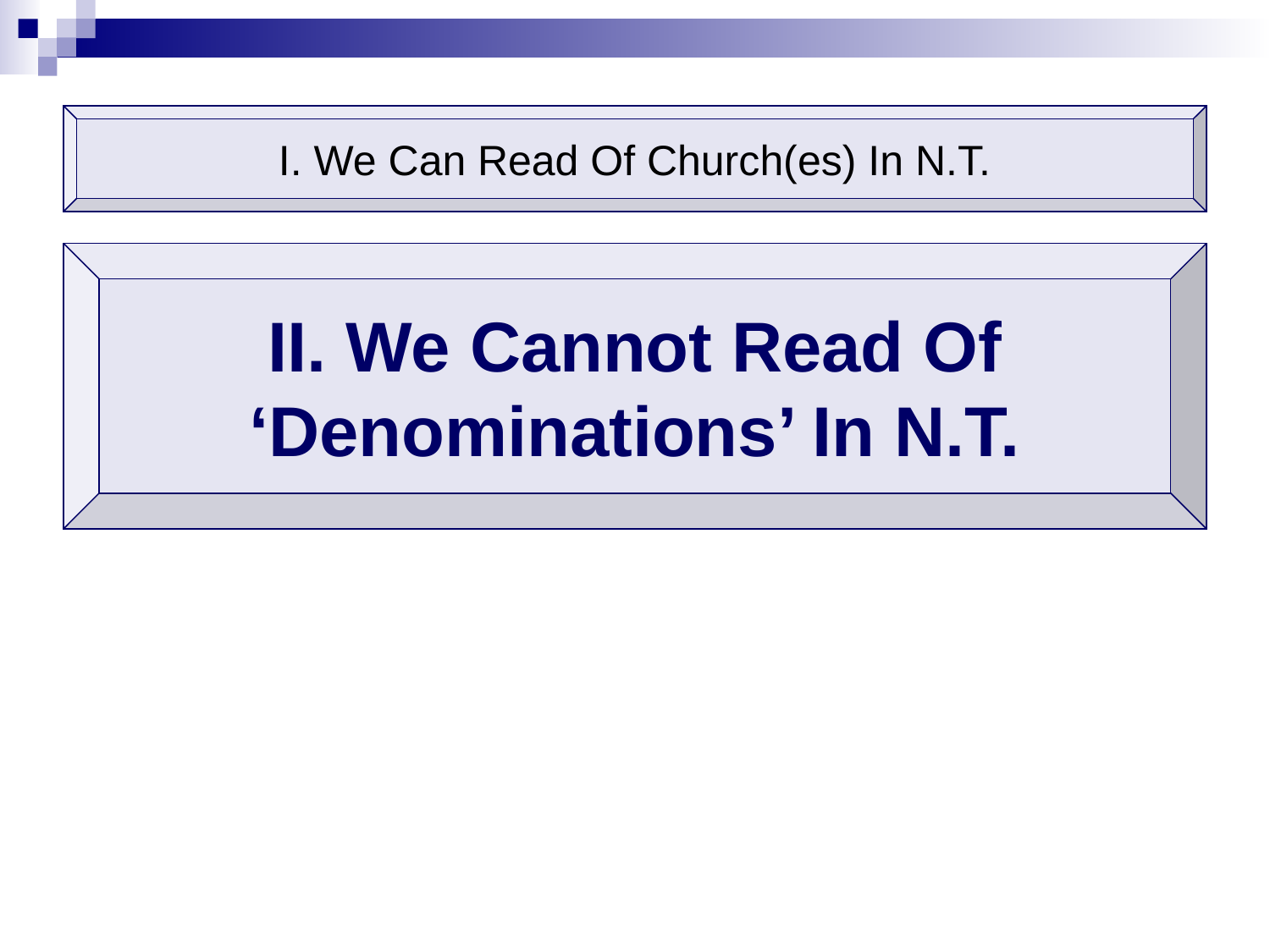

I. We Can Read Of Church(es) In N.T.
II. We Cannot Read Of
‘Denominations’ In N.T.